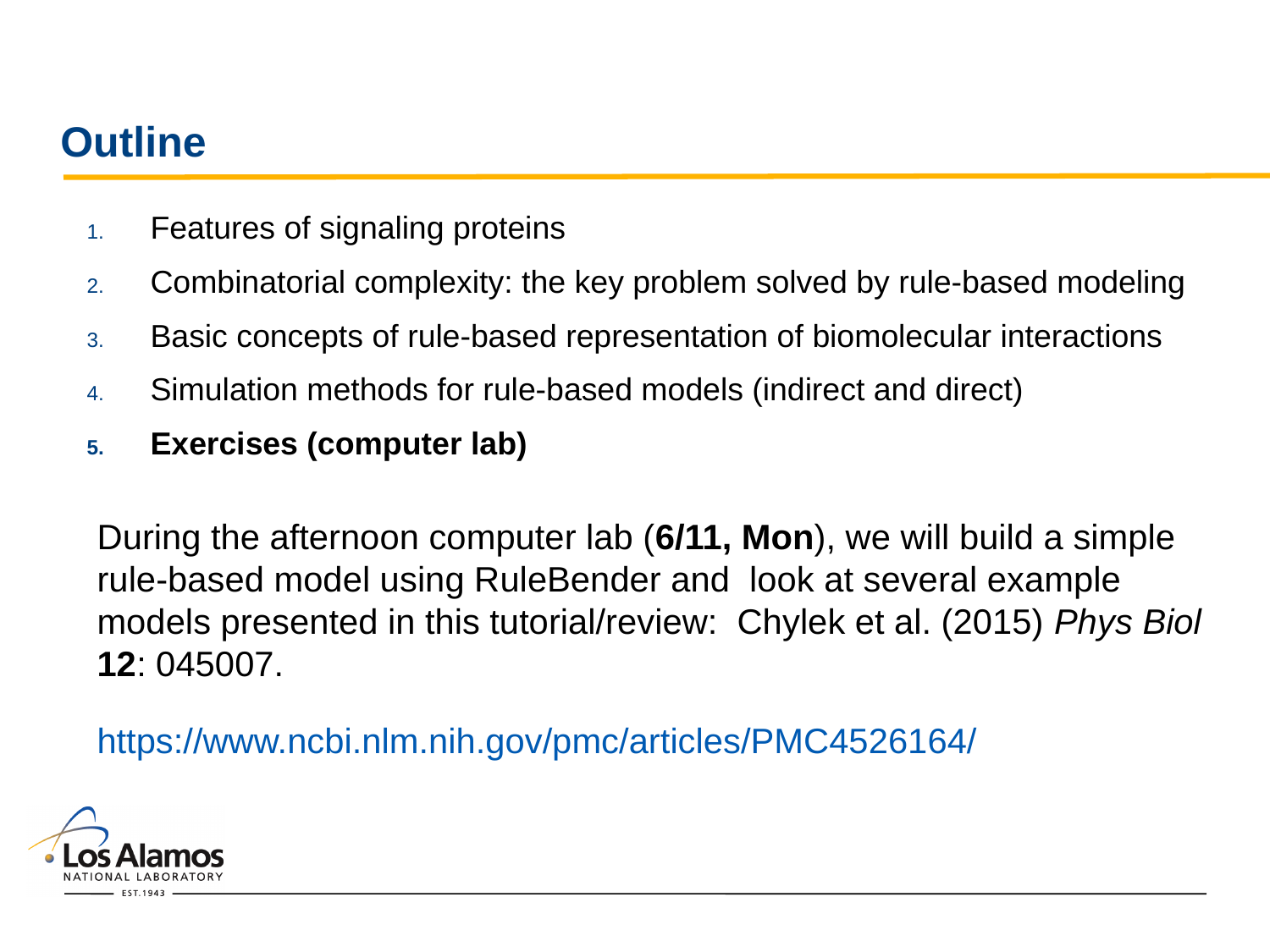

# Outline
Features of signaling proteins
Combinatorial complexity: the key problem solved by rule-based modeling
Basic concepts of rule-based representation of biomolecular interactions
Simulation methods for rule-based models (indirect and direct)
Exercises (computer lab)

During the afternoon computer lab (6/11, Mon), we will build a simple rule-based model using RuleBender and  look at several example models presented in this tutorial/review:  Chylek et al. (2015) Phys Biol 12: 045007.
https://www.ncbi.nlm.nih.gov/pmc/articles/PMC4526164/